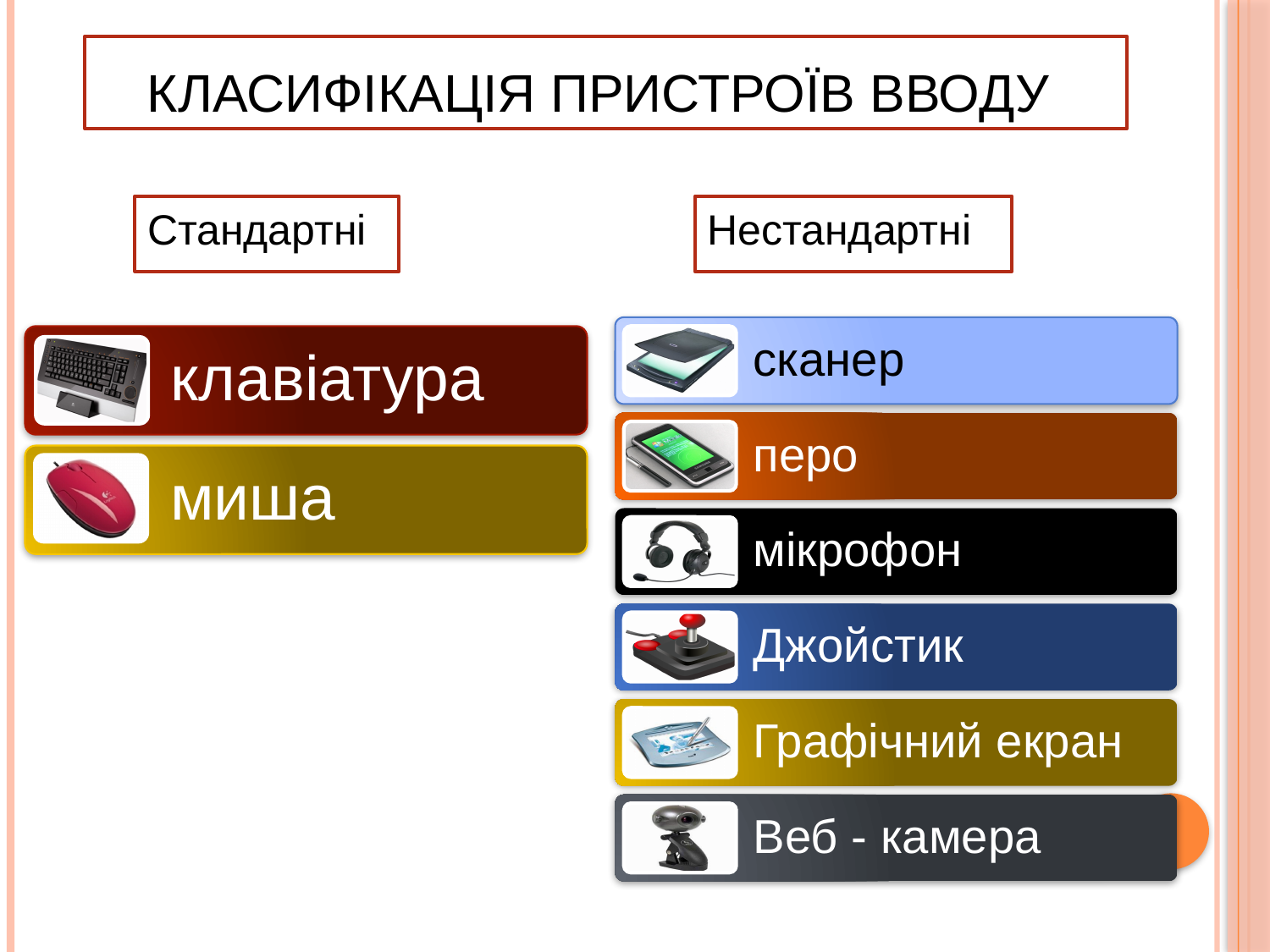

# Класифікація пристроїв вводу
Стандартні
Нестандартні

сканер
перо
мікрофон
Джойстик
Графічний екран
Веб - камера
клавіатура
миша